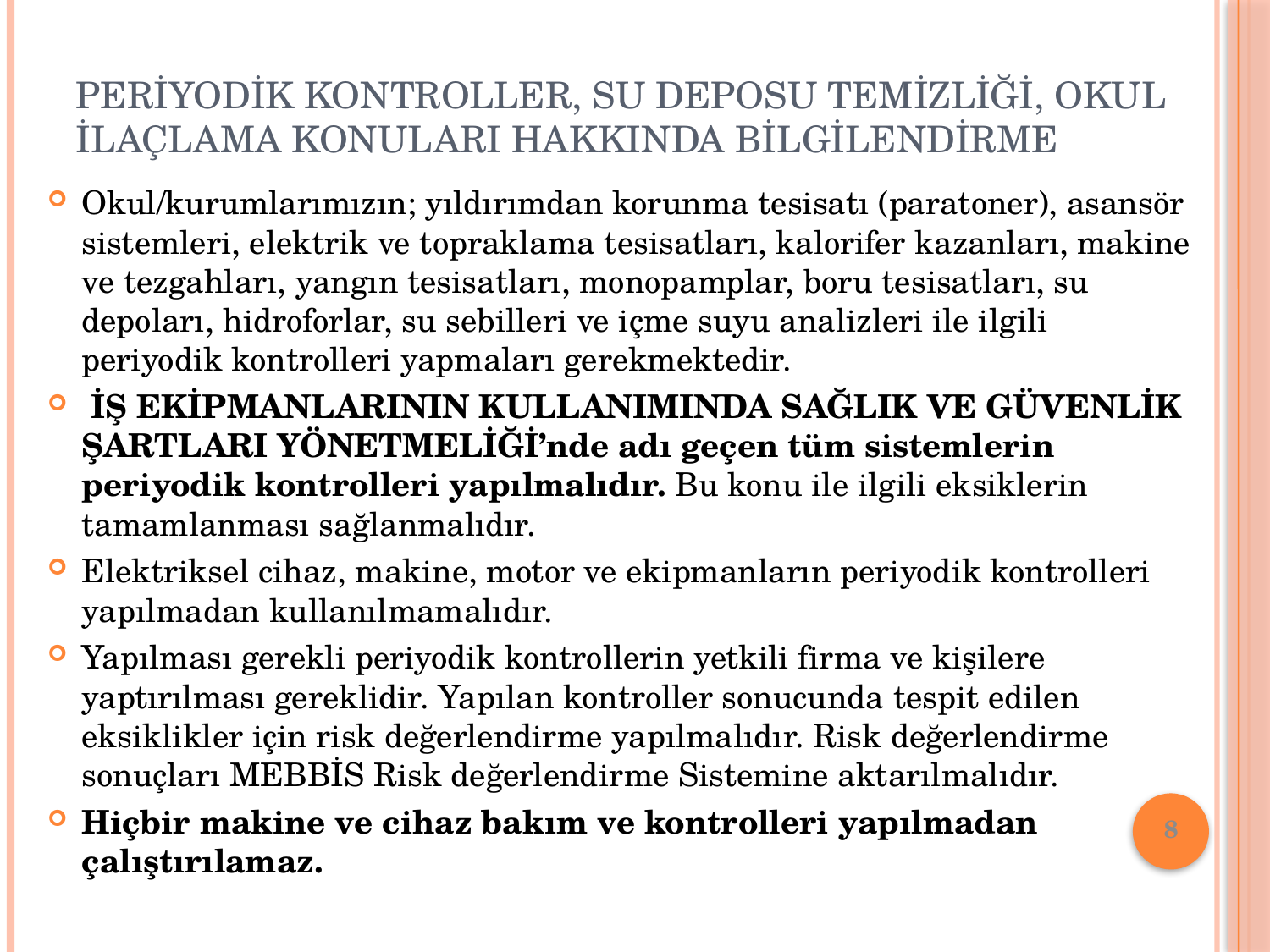

# Periyodik kontroller, su deposu temizliği, okul ilaçlama konuları hakkında bilgilendirme
Okul/kurumlarımızın; yıldırımdan korunma tesisatı (paratoner), asansör sistemleri, elektrik ve topraklama tesisatları, kalorifer kazanları, makine ve tezgahları, yangın tesisatları, monopamplar, boru tesisatları, su depoları, hidroforlar, su sebilleri ve içme suyu analizleri ile ilgili periyodik kontrolleri yapmaları gerekmektedir.
 İŞ EKİPMANLARININ KULLANIMINDA SAĞLIK VE GÜVENLİK ŞARTLARI YÖNETMELİĞİ’nde adı geçen tüm sistemlerin periyodik kontrolleri yapılmalıdır. Bu konu ile ilgili eksiklerin tamamlanması sağlanmalıdır.
Elektriksel cihaz, makine, motor ve ekipmanların periyodik kontrolleri yapılmadan kullanılmamalıdır.
Yapılması gerekli periyodik kontrollerin yetkili firma ve kişilere yaptırılması gereklidir. Yapılan kontroller sonucunda tespit edilen eksiklikler için risk değerlendirme yapılmalıdır. Risk değerlendirme sonuçları MEBBİS Risk değerlendirme Sistemine aktarılmalıdır.
Hiçbir makine ve cihaz bakım ve kontrolleri yapılmadan çalıştırılamaz.
8